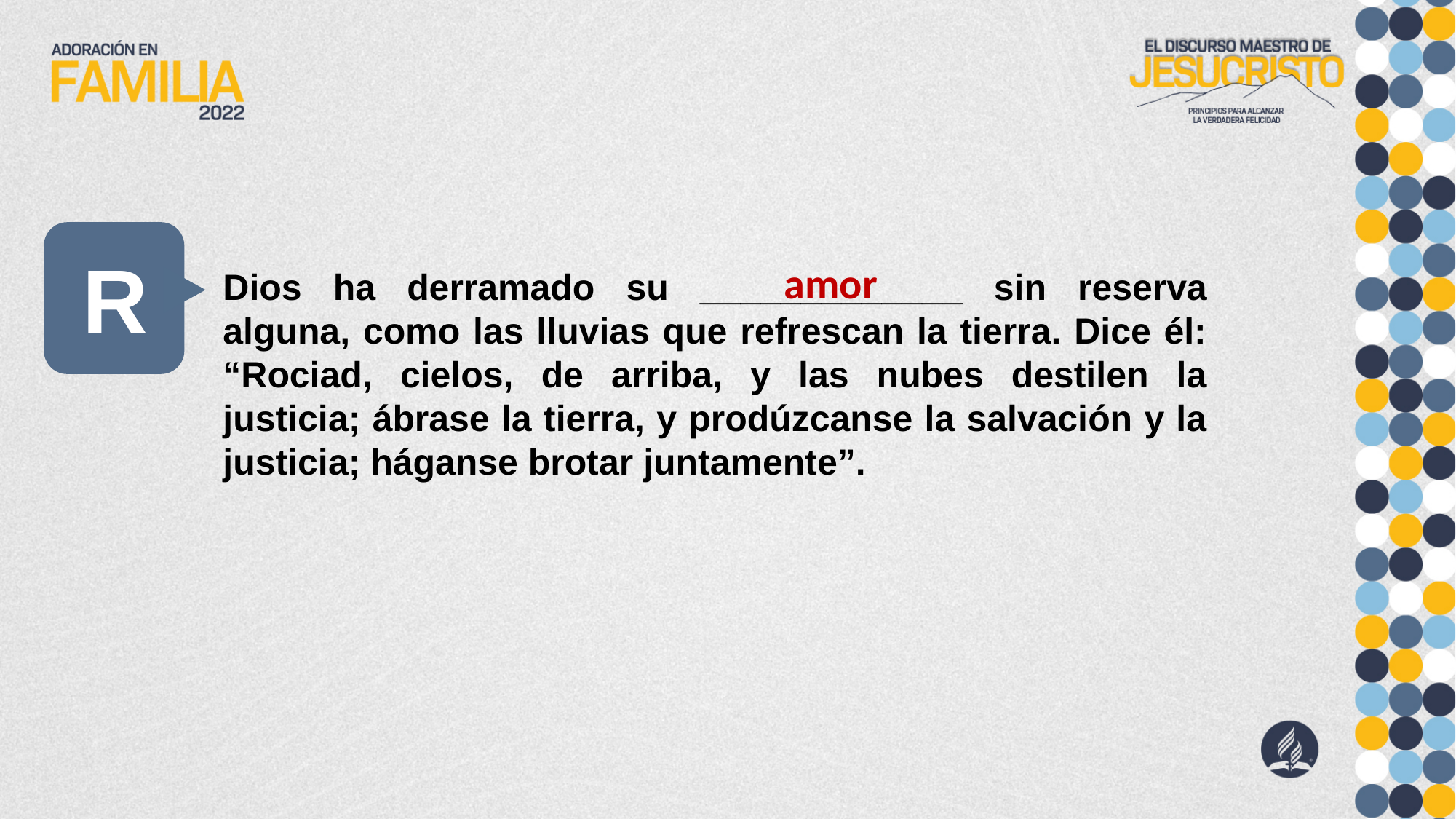

R
amor
Dios ha derramado su _____________ sin reserva alguna, como las lluvias que refrescan la tierra. Dice él: “Rociad, cielos, de arriba, y las nubes destilen la justicia; ábrase la tierra, y prodúzcanse la salvación y la justicia; háganse brotar juntamente”.